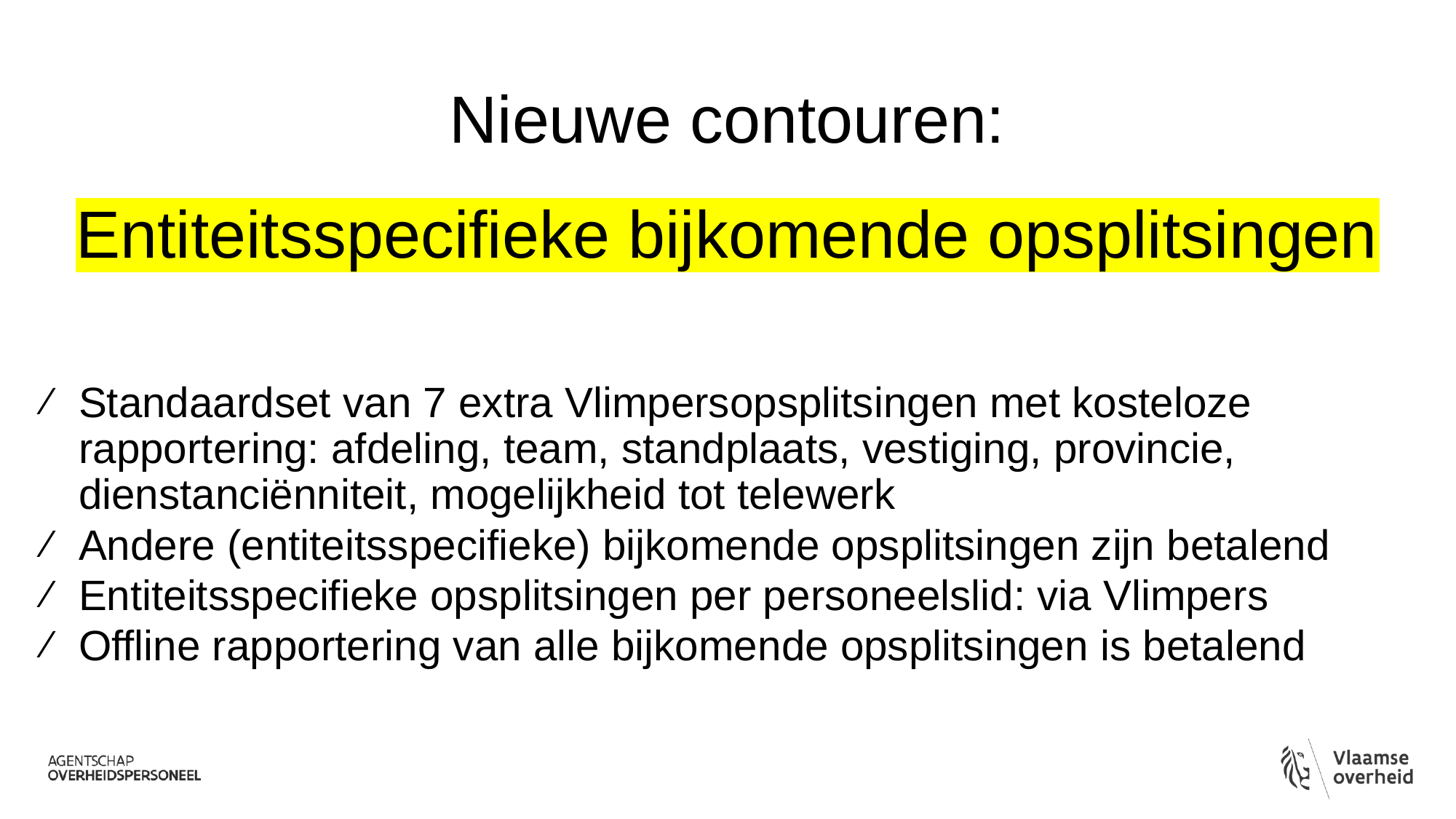

# Nieuwe contouren: Entiteitsspecifieke bijkomende opsplitsingen
Standaardset van 7 extra Vlimpersopsplitsingen met kosteloze rapportering: afdeling, team, standplaats, vestiging, provincie, dienstanciënniteit, mogelijkheid tot telewerk
Andere (entiteitsspecifieke) bijkomende opsplitsingen zijn betalend
Entiteitsspecifieke opsplitsingen per personeelslid: via Vlimpers
Offline rapportering van alle bijkomende opsplitsingen is betalend